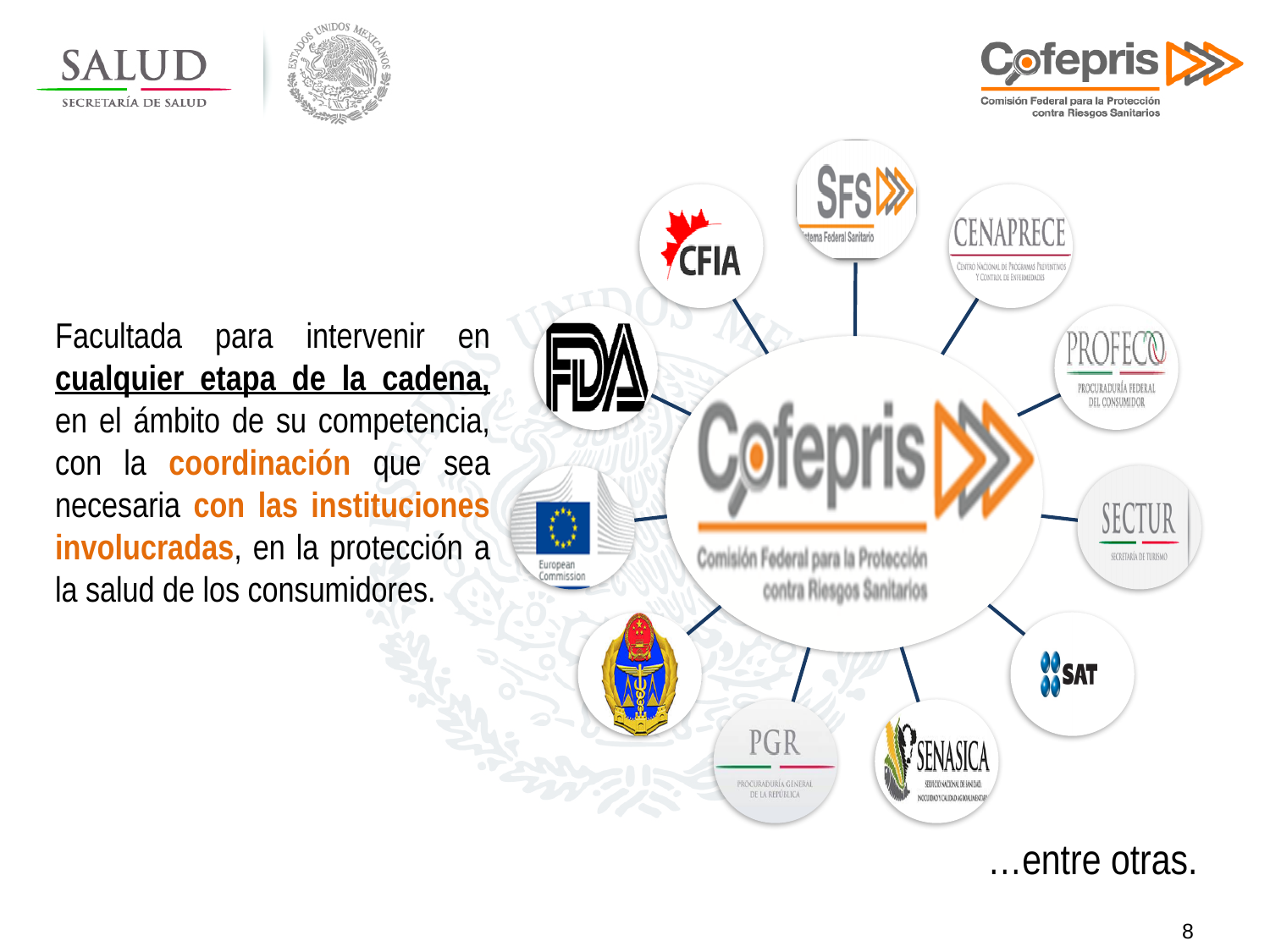

Facultada para intervenir en cualquier etapa de la cadena, en el ámbito de su competencia, con la coordinación que sea necesaria con las instituciones involucradas, en la protección a la salud de los consumidores.
…entre otras.
8